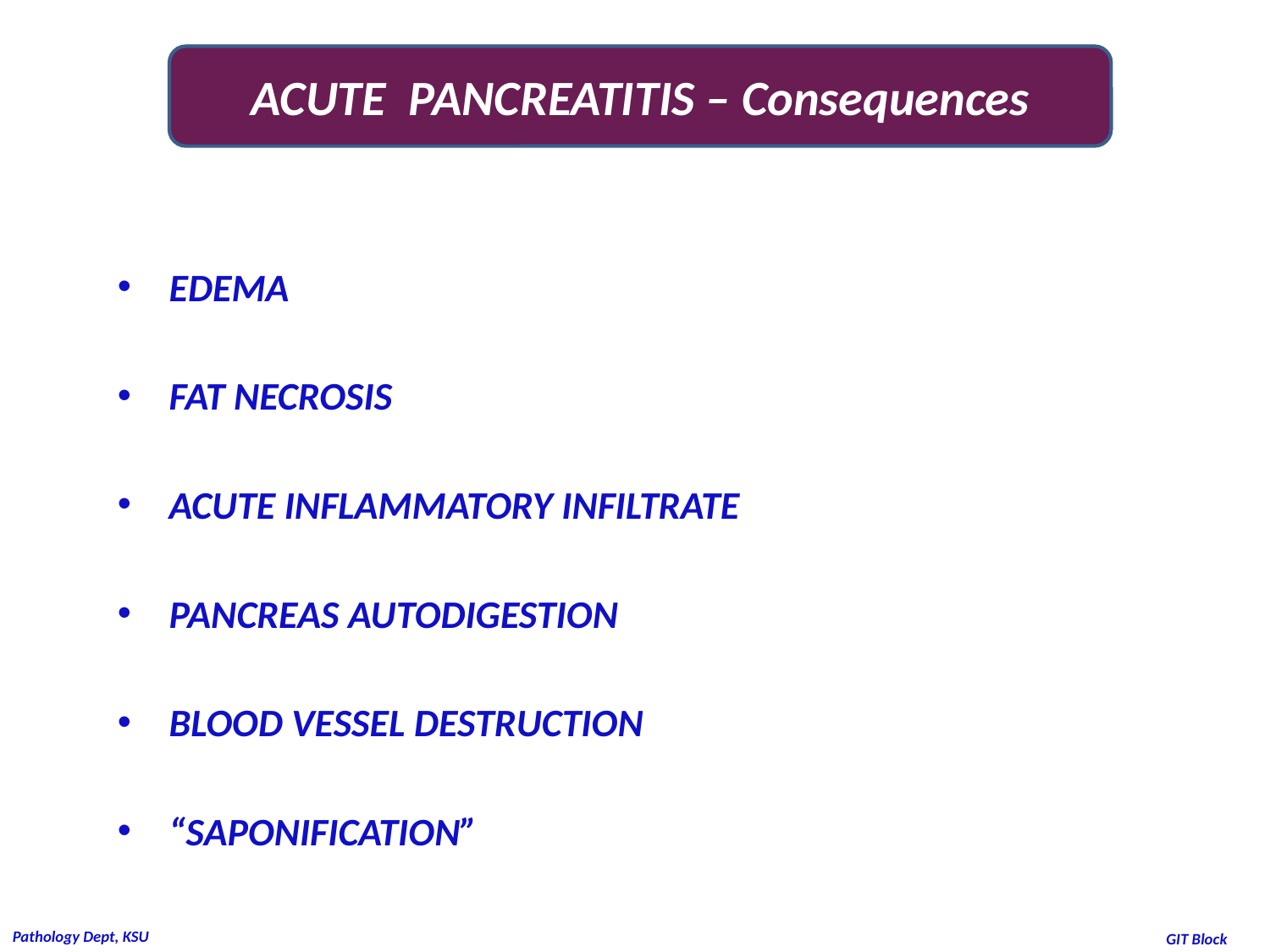

ACUTE  PANCREATITIS – Consequences
 EDEMA

 FAT NECROSIS

 ACUTE INFLAMMATORY INFILTRATE

 PANCREAS AUTODIGESTION

 BLOOD VESSEL DESTRUCTION

 “SAPONIFICATION”

Pathology Dept, KSU
GIT Block